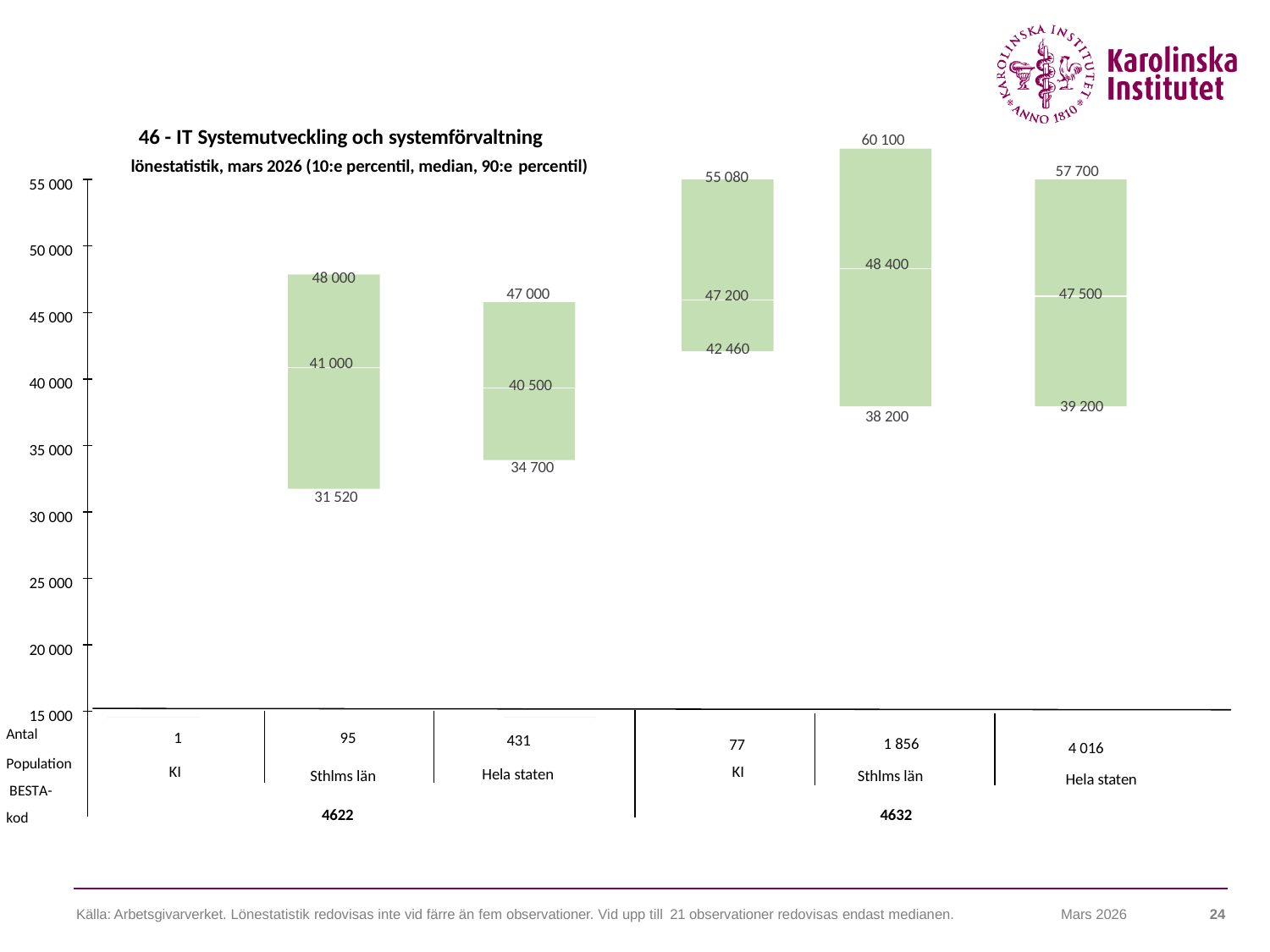

46 - IT Systemutveckling och systemförvaltning
lönestatistik, mars 2026 (10:e percentil, median, 90:e percentil)
55 000
60 100

57 700
55 080
50 000
48 400
48 000
47 500
47 000
47 200
45 000
42 460
41 000
40 000
40 500
39 200
38 200
35 000
34 700
31 520
30 000
25 000
20 000
15 000
Antal
Population  BESTA-kod

95
1
431
1 856
77
4 016
KI
KI
Hela staten
Sthlms län
Sthlms län
Hela staten
4622
4632
Källa: Arbetsgivarverket. Lönestatistik redovisas inte vid färre än fem observationer. Vid upp till 21 observationer redovisas endast medianen.
Mars 2026
24